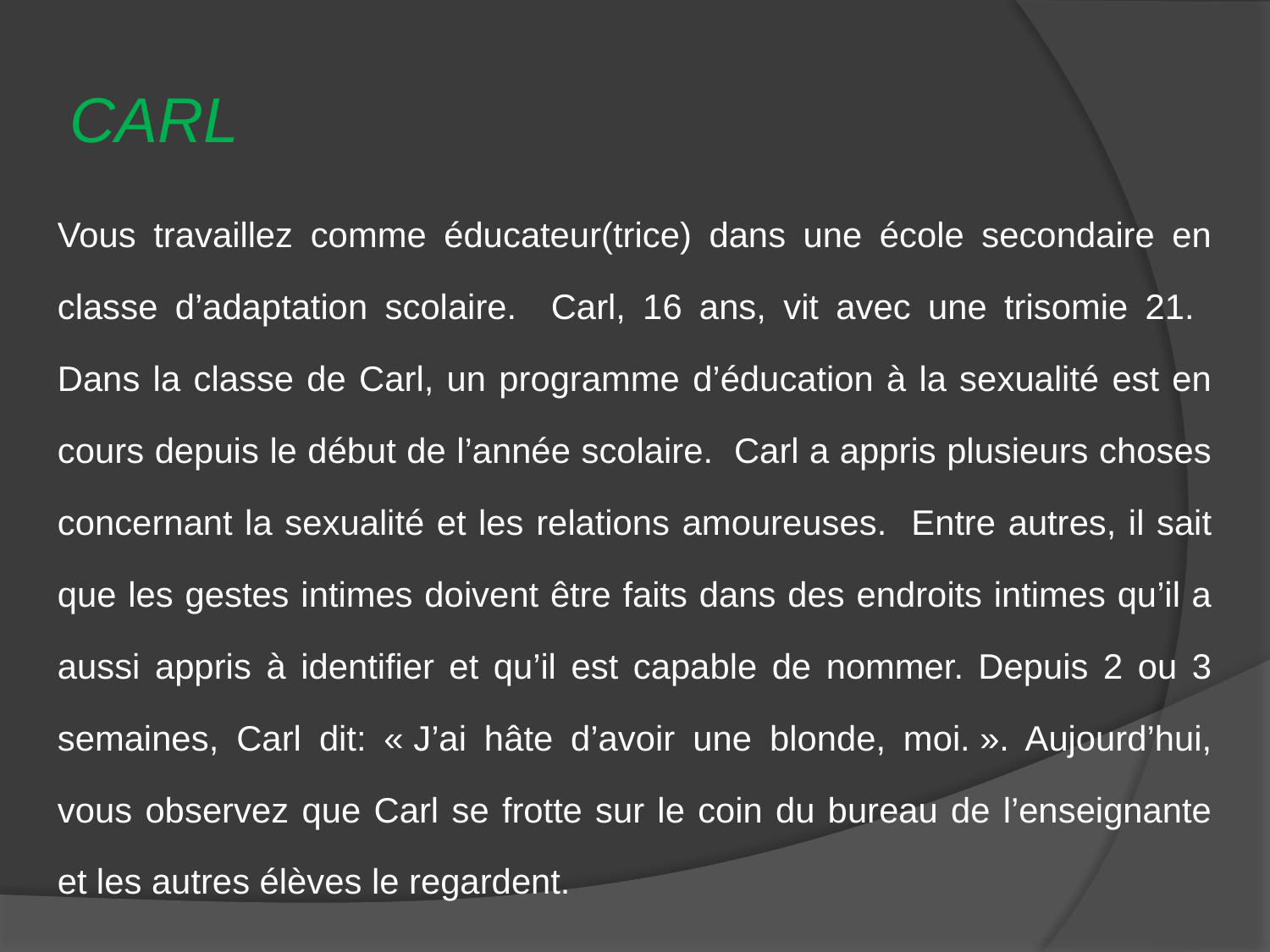

# CARL
Vous travaillez comme éducateur(trice) dans une école secondaire en classe d’adaptation scolaire.  Carl, 16 ans, vit avec une trisomie 21.  Dans la classe de Carl, un programme d’éducation à la sexualité est en cours depuis le début de l’année scolaire.  Carl a appris plusieurs choses concernant la sexualité et les relations amoureuses.  Entre autres, il sait que les gestes intimes doivent être faits dans des endroits intimes qu’il a aussi appris à identifier et qu’il est capable de nommer. Depuis 2 ou 3 semaines, Carl dit: « J’ai hâte d’avoir une blonde, moi. ». Aujourd’hui, vous observez que Carl se frotte sur le coin du bureau de l’enseignante et les autres élèves le regardent.